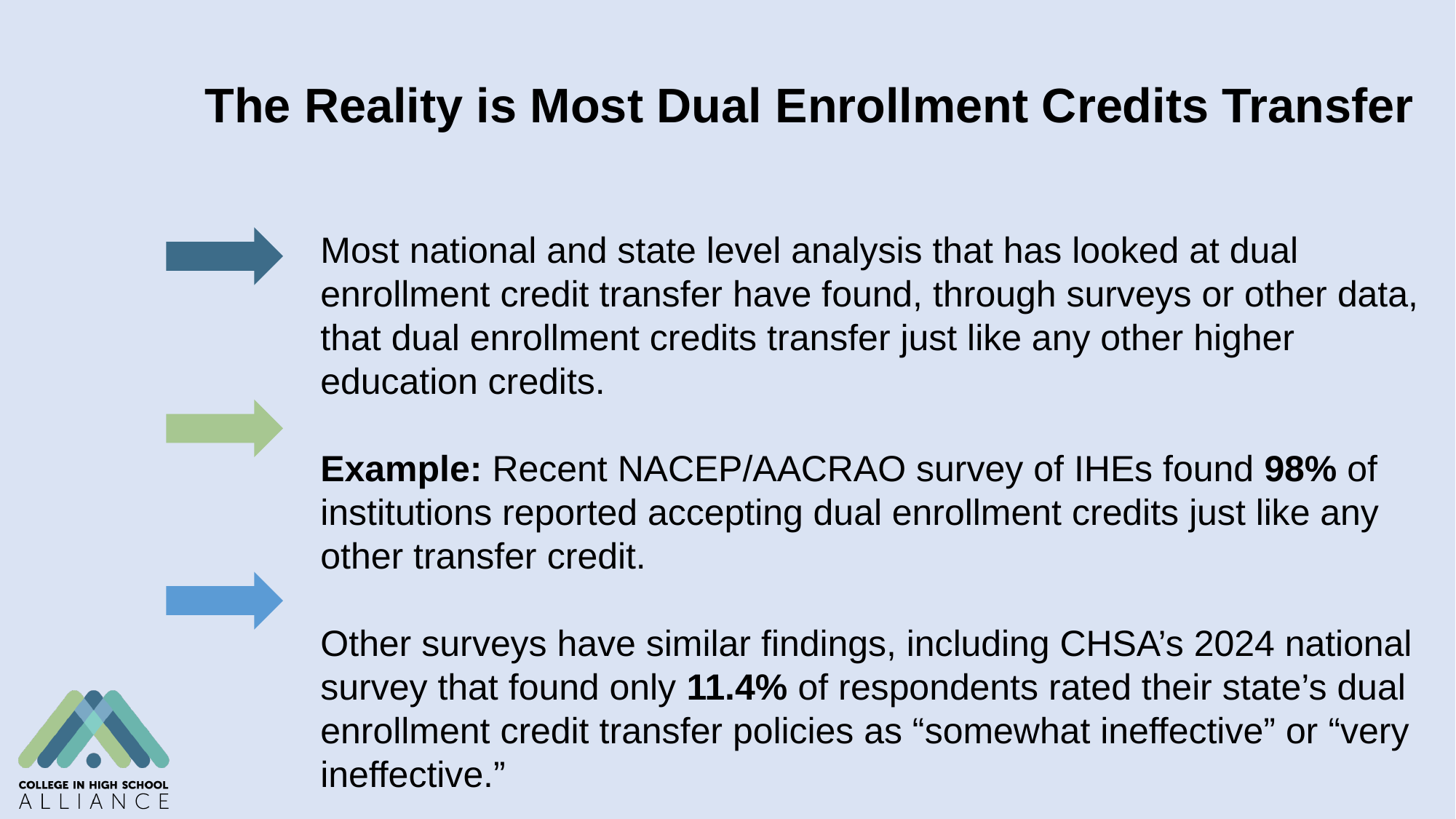

# The Reality is Most Dual Enrollment Credits Transfer
Most national and state level analysis that has looked at dual enrollment credit transfer have found, through surveys or other data, that dual enrollment credits transfer just like any other higher education credits.

Example: Recent NACEP/AACRAO survey of IHEs found 98% of institutions reported accepting dual enrollment credits just like any other transfer credit.

Other surveys have similar findings, including CHSA’s 2024 national survey that found only 11.4% of respondents rated their state’s dual enrollment credit transfer policies as “somewhat ineffective” or “very ineffective.”